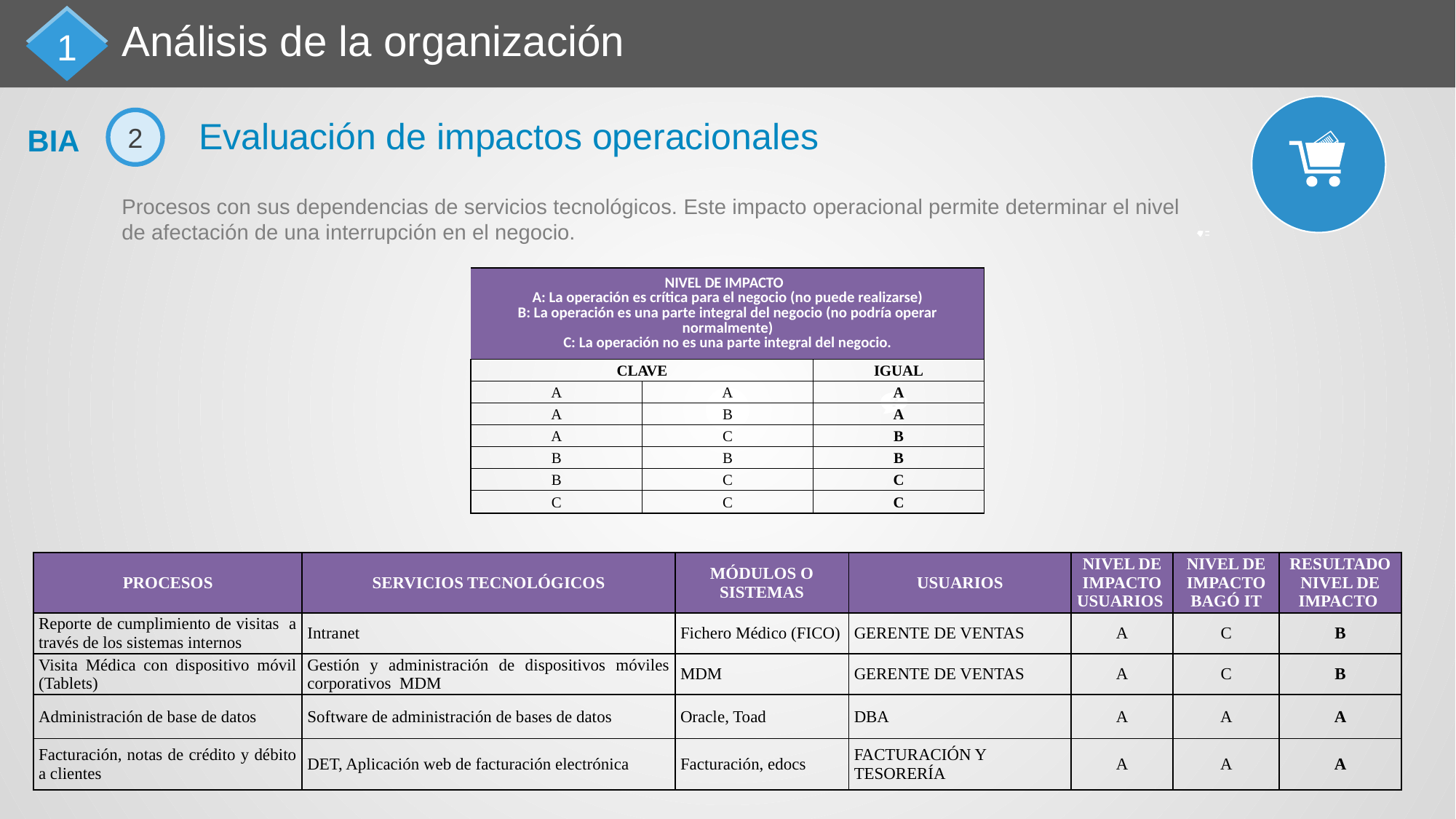

Análisis de la organización

1

Evaluación de impactos operacionales
2
BIA

Procesos con sus dependencias de servicios tecnológicos. Este impacto operacional permite determinar el nivel de afectación de una interrupción en el negocio.

| NIVEL DE IMPACTO A: La operación es crítica para el negocio (no puede realizarse) B: La operación es una parte integral del negocio (no podría operar normalmente) C: La operación no es una parte integral del negocio. |  |  |
| --- | --- | --- |
| CLAVE |  | IGUAL |
| A | A | A |
| A | B | A |
| A | C | B |
| B | B | B |
| B | C | C |
| C | C | C |

| PROCESOS | SERVICIOS TECNOLÓGICOS | MÓDULOS O SISTEMAS | USUARIOS | NIVEL DE IMPACTO USUARIOS | NIVEL DE IMPACTO BAGÓ IT | RESULTADO NIVEL DE IMPACTO |
| --- | --- | --- | --- | --- | --- | --- |
| Reporte de cumplimiento de visitas a través de los sistemas internos | Intranet | Fichero Médico (FICO) | GERENTE DE VENTAS | A | C | B |
| Visita Médica con dispositivo móvil (Tablets) | Gestión y administración de dispositivos móviles corporativos MDM | MDM | GERENTE DE VENTAS | A | C | B |
| Administración de base de datos | Software de administración de bases de datos | Oracle, Toad | DBA | A | A | A |
| Facturación, notas de crédito y débito a clientes | DET, Aplicación web de facturación electrónica | Facturación, edocs | FACTURACIÓN Y TESORERÍA | A | A | A |